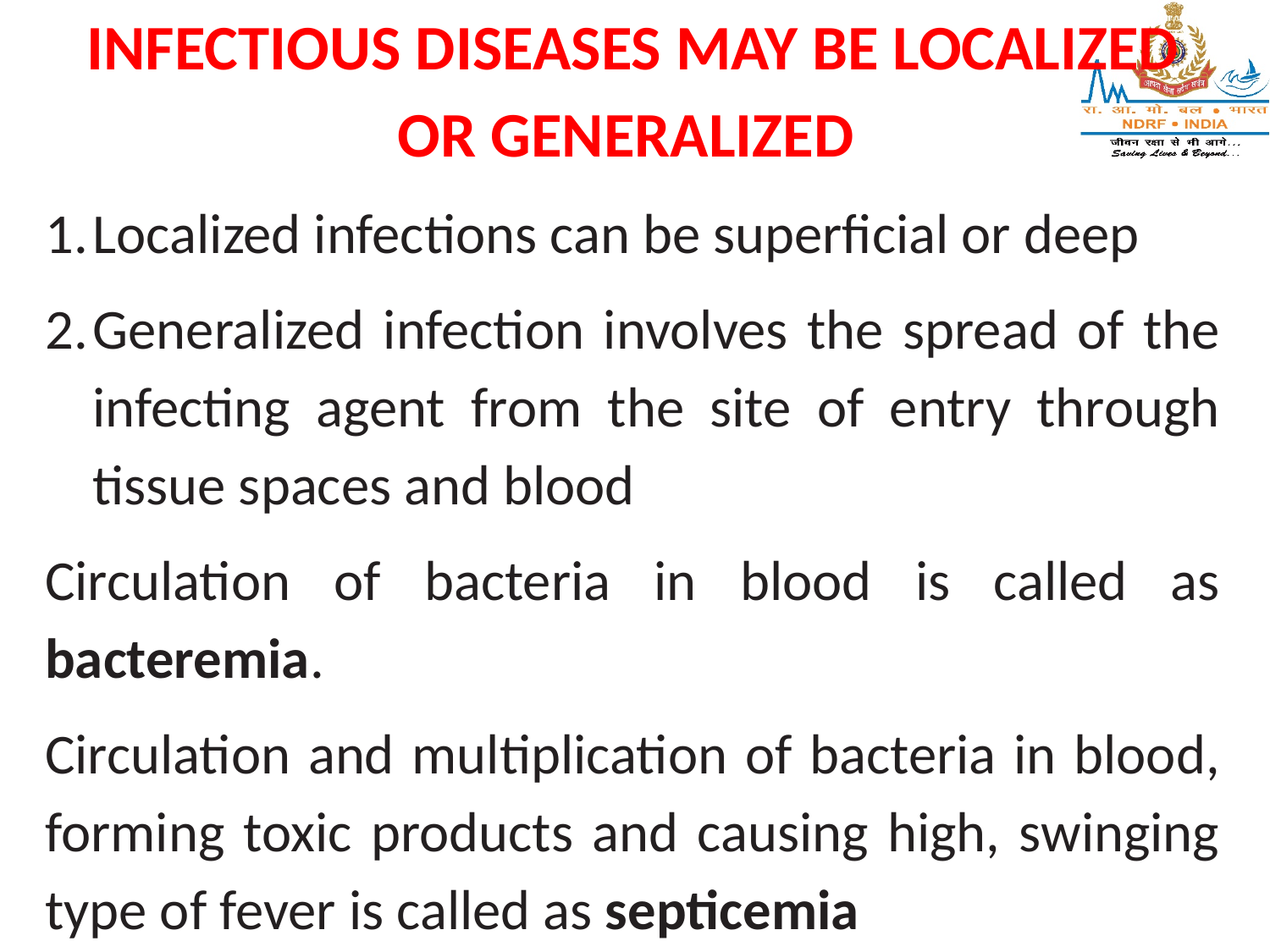

INFECTIOUS DISEASES MAY BE LOCALIZED OR GENERALIZED
Localized infections can be superficial or deep
Generalized infection involves the spread of the infecting agent from the site of entry through tissue spaces and blood
Circulation of bacteria in blood is called as bacteremia.
Circulation and multiplication of bacteria in blood, forming toxic products and causing high, swinging type of fever is called as septicemia
Infectious diseases can also be classified on the basis of spread in community: